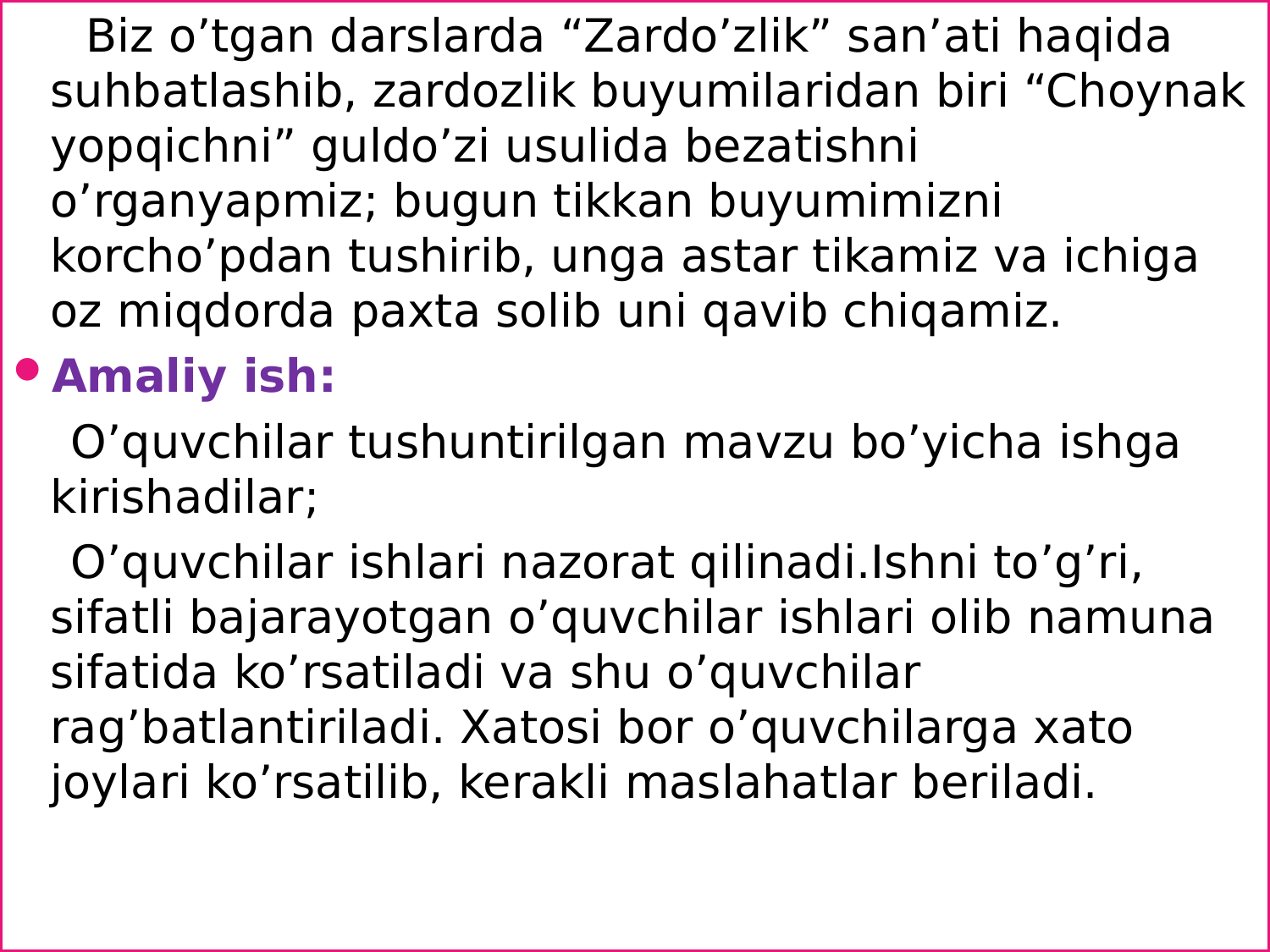

Biz o’tgan darslarda “Zardo’zlik” san’ati haqida suhbatlashib, zardozlik buyumilaridan biri “Choynak yopqichni” guldo’zi usulida bezatishni o’rganyapmiz; bugun tikkan buyumimizni korcho’pdan tushirib, unga astar tikamiz va ichiga oz miqdorda paxta solib uni qavib chiqamiz.
Amaliy ish:
    O’quvchilar tushuntirilgan mavzu bo’yicha ishga kirishadilar;
    O’quvchilar ishlari nazorat qilinadi.Ishni to’g’ri, sifatli bajarayotgan o’quvchilar ishlari olib namuna sifatida ko’rsatiladi va shu o’quvchilar rag’batlantiriladi. Xatosi bor o’quvchilarga xato joylari ko’rsatilib, kerakli maslahatlar beriladi.